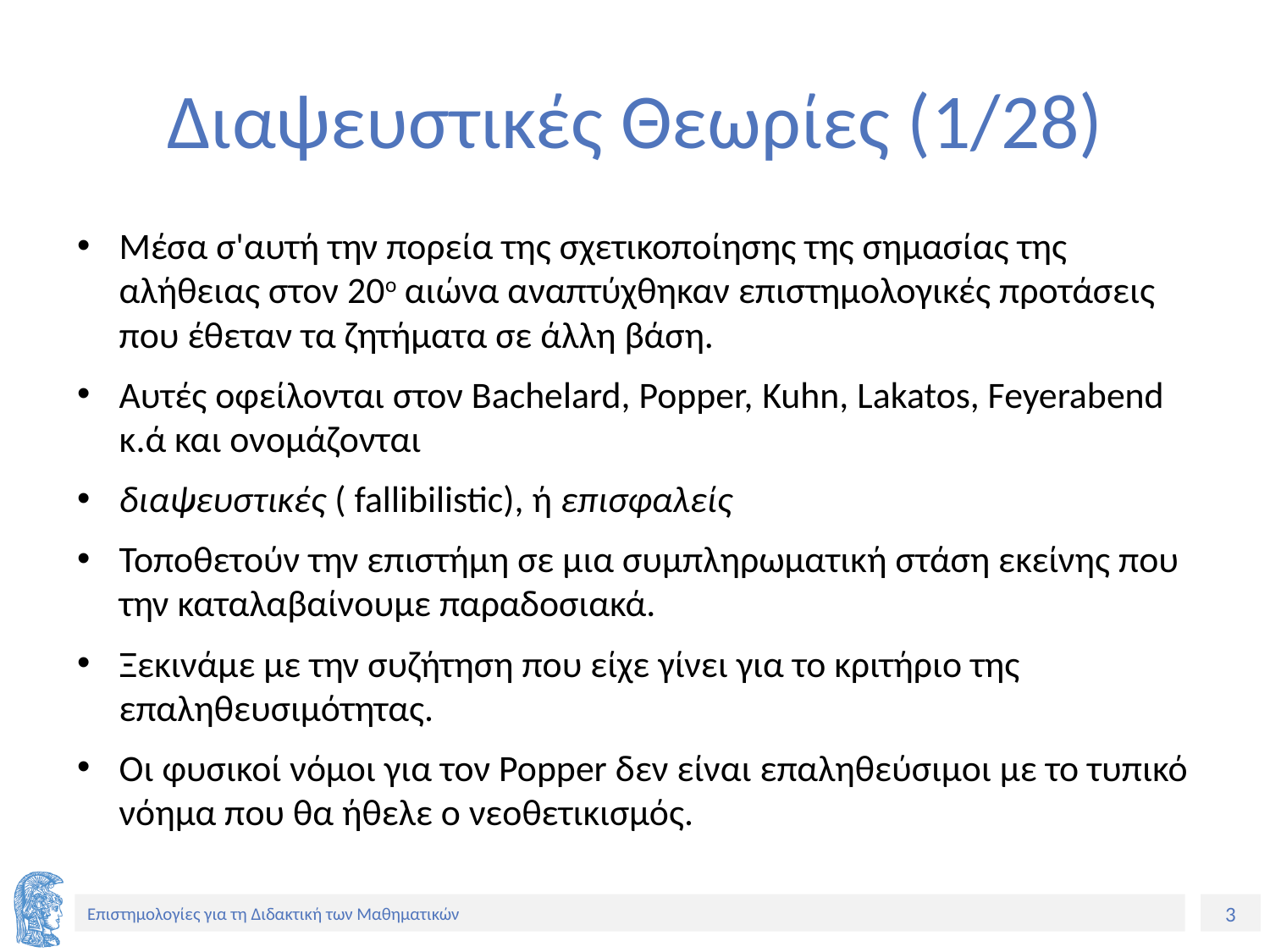

# Διαψευστικές Θεωρίες (1/28)
Μέσα σ'αυτή την πορεία της σχετικοποίησης της σημασίας της αλήθειας στον 20ο αιώνα αναπτύχθηκαν επιστημολογικές προτάσεις που έθεταν τα ζητήματα σε άλλη βάση.
Αυτές οφείλονται στον Bachelard, Popper, Kuhn, Lakatos, Feyerabend κ.ά και ονομάζονται
διαψευστικές ( fallibilistic), ή επισφαλείς
Τοποθετούν την επιστήμη σε μια συμπληρωματική στάση εκείνης που την καταλαβαίνουμε παραδοσιακά.
Ξεκινάμε με την συζήτηση που είχε γίνει για το κριτήριο της επαληθευσιμότητας.
Οι φυσικοί νόμοι για τον Popper δεν είναι επαληθεύσιμοι με το τυπικό νόημα που θα ήθελε ο νεοθετικισμός.